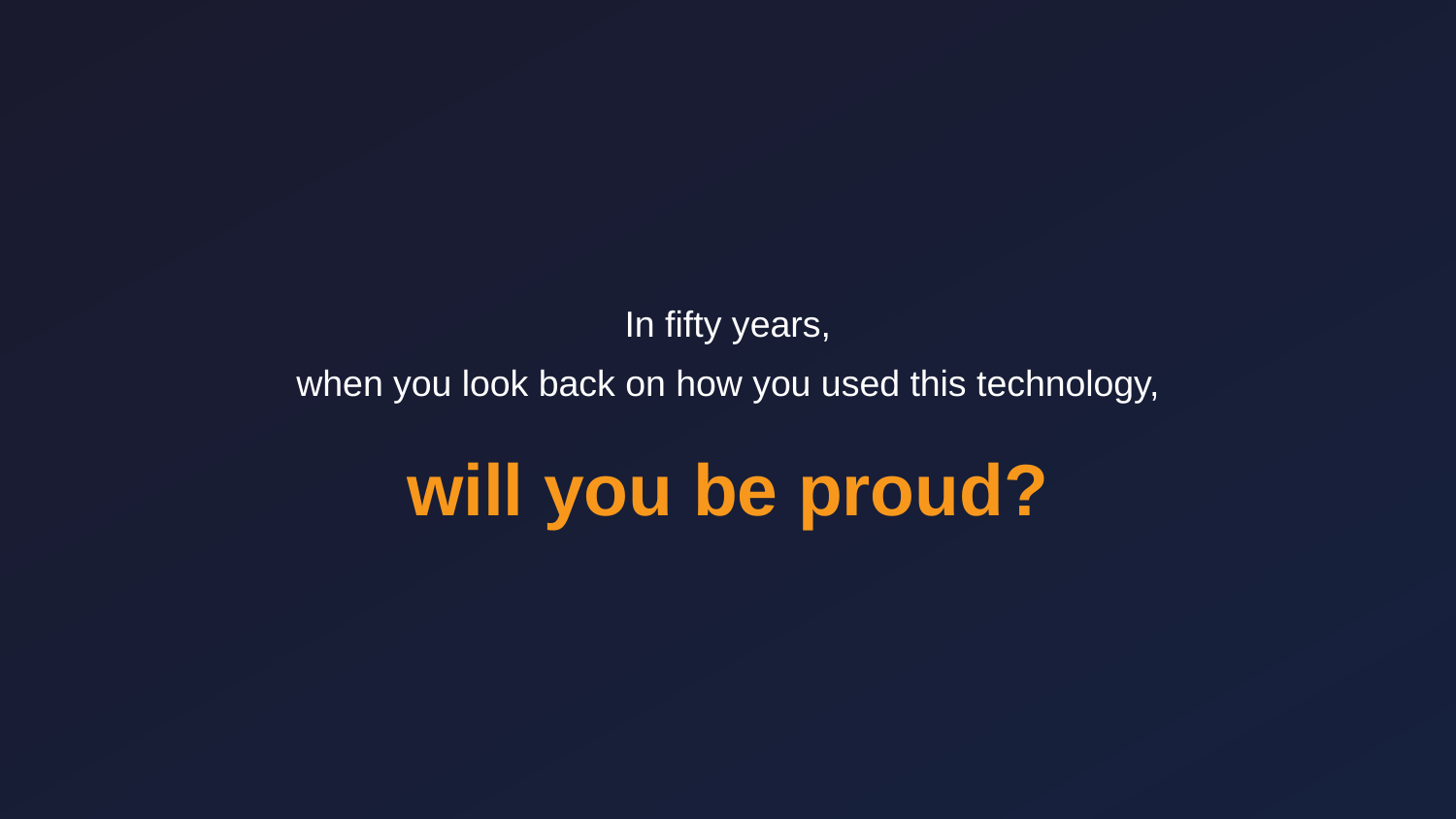

In fifty years,
when you look back on how you used this technology,
will you be proud?